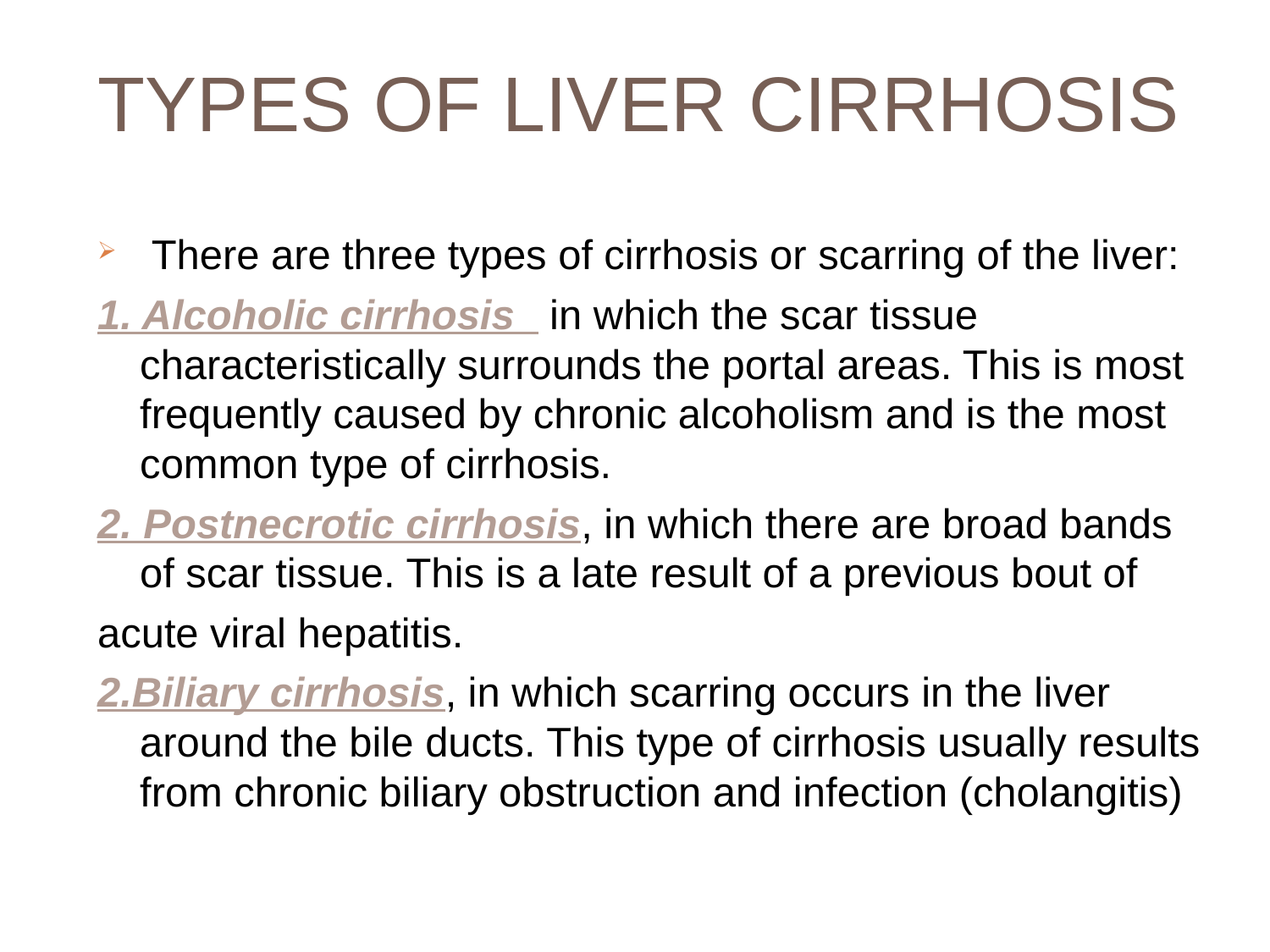

# TYPES OF LIVER CIRRHOSIS
 There are three types of cirrhosis or scarring of the liver:
1. Alcoholic cirrhosis_ in which the scar tissue characteristically surrounds the portal areas. This is most frequently caused by chronic alcoholism and is the most common type of cirrhosis.
2. Postnecrotic cirrhosis, in which there are broad bands of scar tissue. This is a late result of a previous bout of
acute viral hepatitis.
2.Biliary cirrhosis, in which scarring occurs in the liver around the bile ducts. This type of cirrhosis usually results from chronic biliary obstruction and infection (cholangitis)